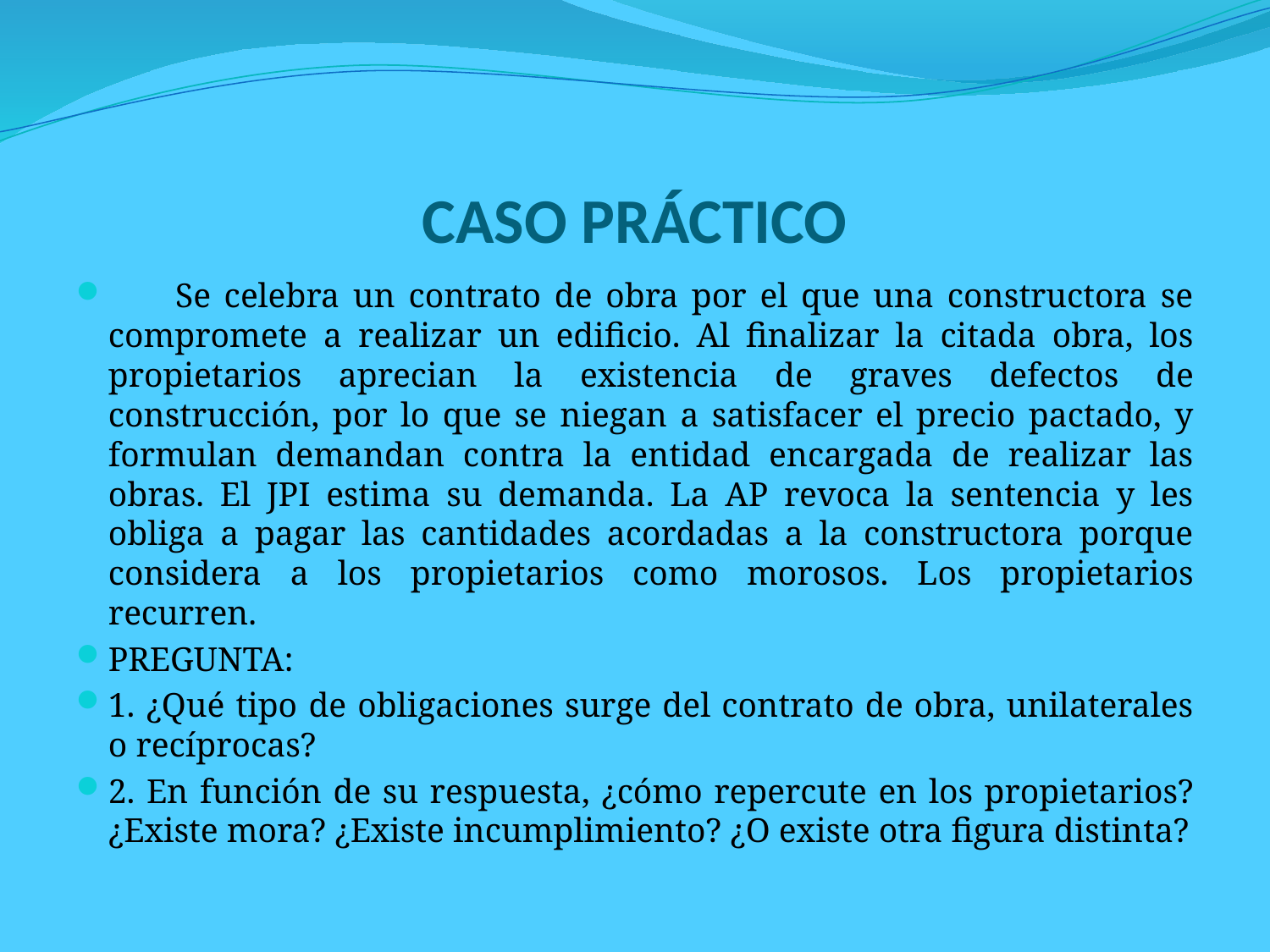

# CASO PRÁCTICO
     Se celebra un contrato de obra por el que una constructora se compromete a realizar un edificio. Al finalizar la citada obra, los propietarios aprecian la existencia de graves defectos de construcción, por lo que se niegan a satisfacer el precio pactado, y formulan demandan contra la entidad encargada de realizar las obras. El JPI estima su demanda. La AP revoca la sentencia y les obliga a pagar las cantidades acordadas a la constructora porque considera a los propietarios como morosos. Los propietarios recurren.
PREGUNTA:
1. ¿Qué tipo de obligaciones surge del contrato de obra, unilaterales o recíprocas?
2. En función de su respuesta, ¿cómo repercute en los propietarios? ¿Existe mora? ¿Existe incumplimiento? ¿O existe otra figura distinta?